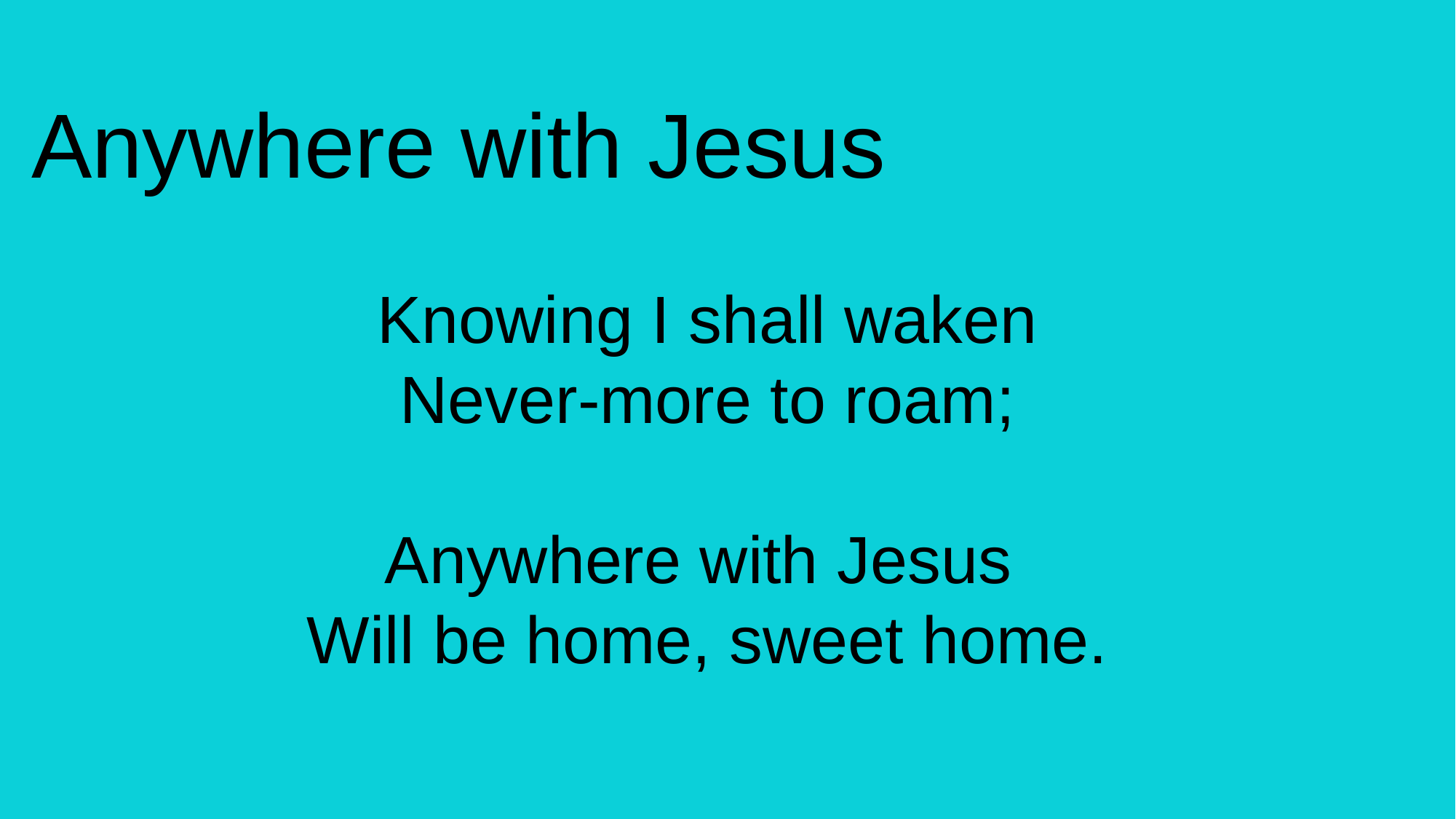

Anywhere with Jesus

Knowing I shall waken
Never-more to roam;

Anywhere with Jesus
Will be home, sweet home.